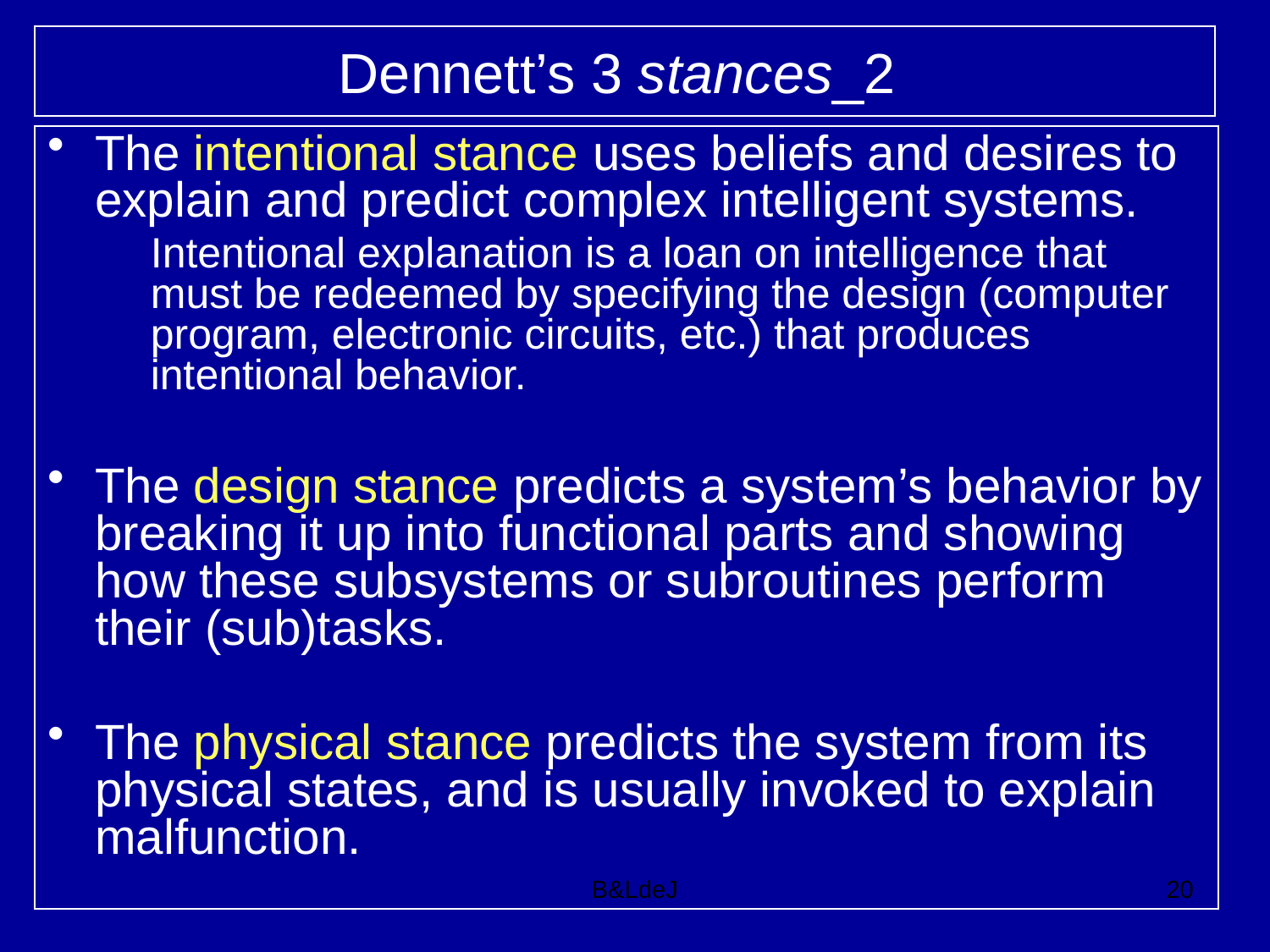

# Dennett’s 3 stances_2
The intentional stance uses beliefs and desires to explain and predict complex intelligent systems.
	Intentional explanation is a loan on intelligence that must be redeemed by specifying the design (computer program, electronic circuits, etc.) that produces intentional behavior.

The design stance predicts a system’s behavior by breaking it up into functional parts and showing how these subsystems or subroutines perform their (sub)tasks.

The physical stance predicts the system from its physical states, and is usually invoked to explain malfunction.
B&LdeJ
20